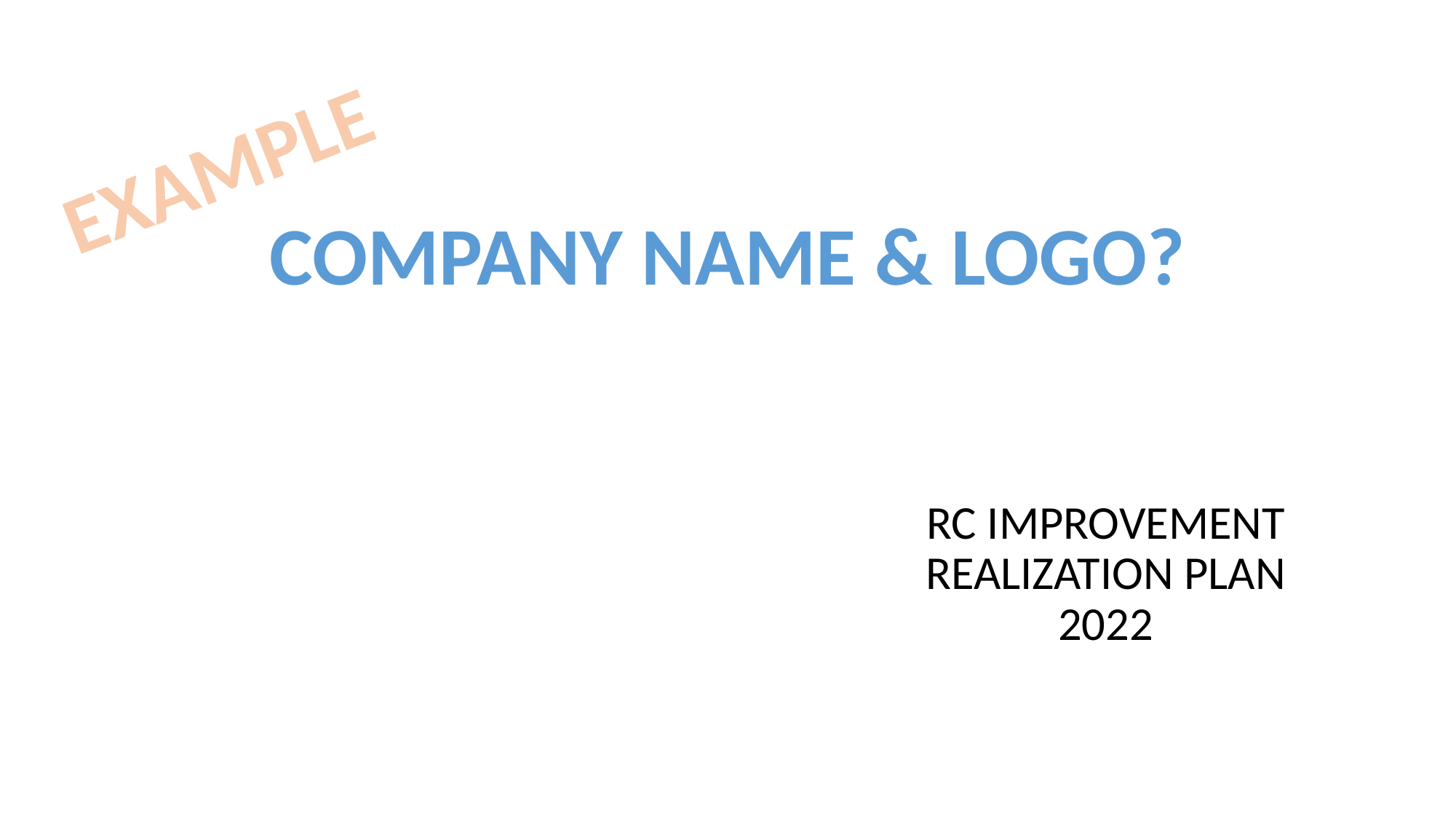

EXAMPLE
COMPANY NAME & LOGO?
RC IMPROVEMENT REALIZATION PLAN 2022